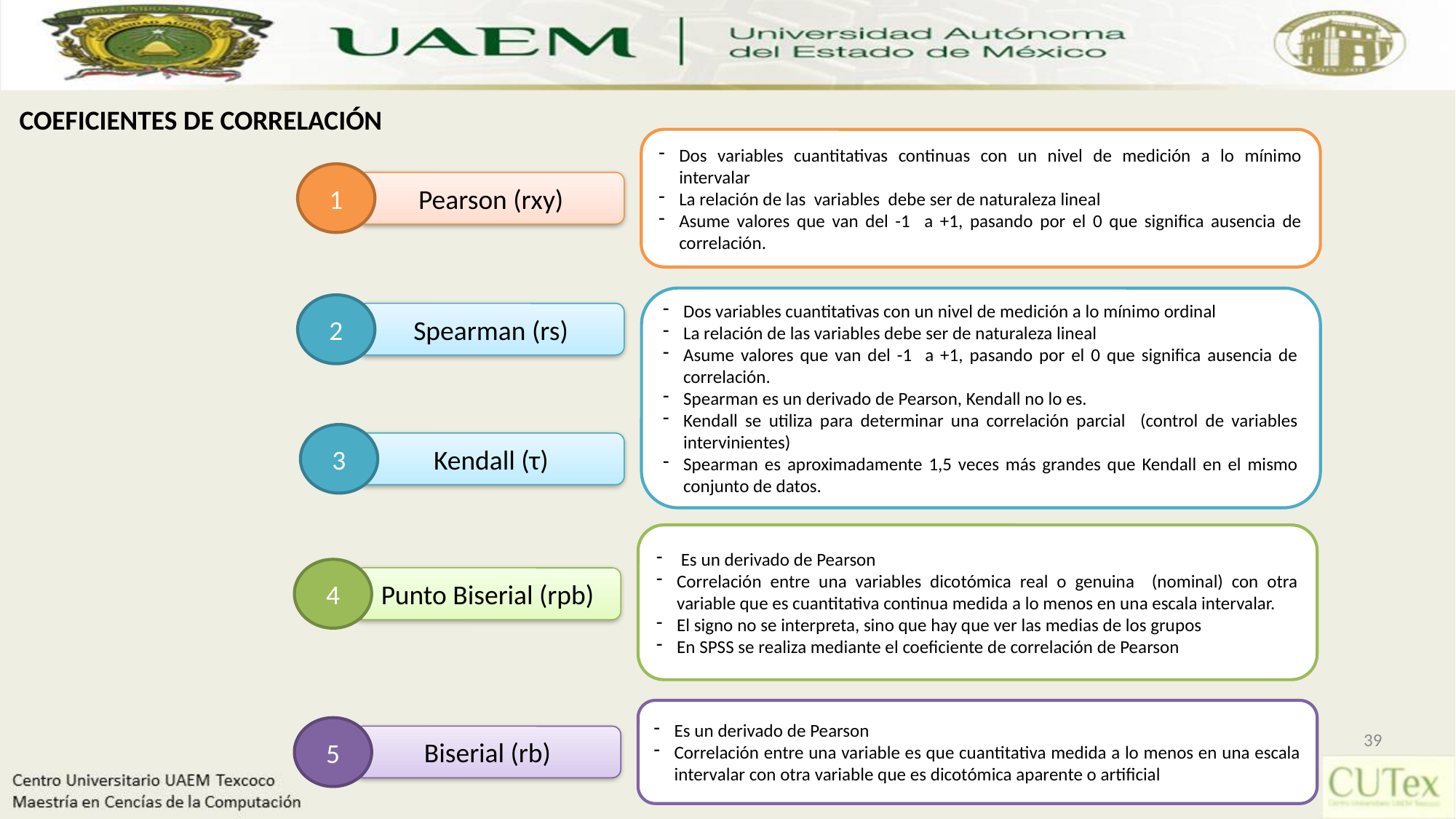

COEFICIENTES DE CORRELACIÓN
Dos variables cuantitativas continuas con un nivel de medición a lo mínimo intervalar
La relación de las  variables  debe ser de naturaleza lineal
Asume valores que van del -1  a +1, pasando por el 0 que significa ausencia de correlación.
1
Pearson (rxy)
Dos variables cuantitativas con un nivel de medición a lo mínimo ordinal
La relación de las variables debe ser de naturaleza lineal
Asume valores que van del -1  a +1, pasando por el 0 que significa ausencia de correlación.
Spearman es un derivado de Pearson, Kendall no lo es.
Kendall se utiliza para determinar una correlación parcial  (control de variables intervinientes)
Spearman es aproximadamente 1,5 veces más grandes que Kendall en el mismo conjunto de datos.
2
Spearman (rs)
3
Kendall (τ)
 Es un derivado de Pearson
Correlación entre una variables dicotómica real o genuina  (nominal) con otra variable que es cuantitativa continua medida a lo menos en una escala intervalar.
El signo no se interpreta, sino que hay que ver las medias de los grupos
En SPSS se realiza mediante el coeficiente de correlación de Pearson
4
Punto Biserial (rpb)
Es un derivado de Pearson
Correlación entre una variable es que cuantitativa medida a lo menos en una escala intervalar con otra variable que es dicotómica aparente o artificial
5
39
Biserial (rb)